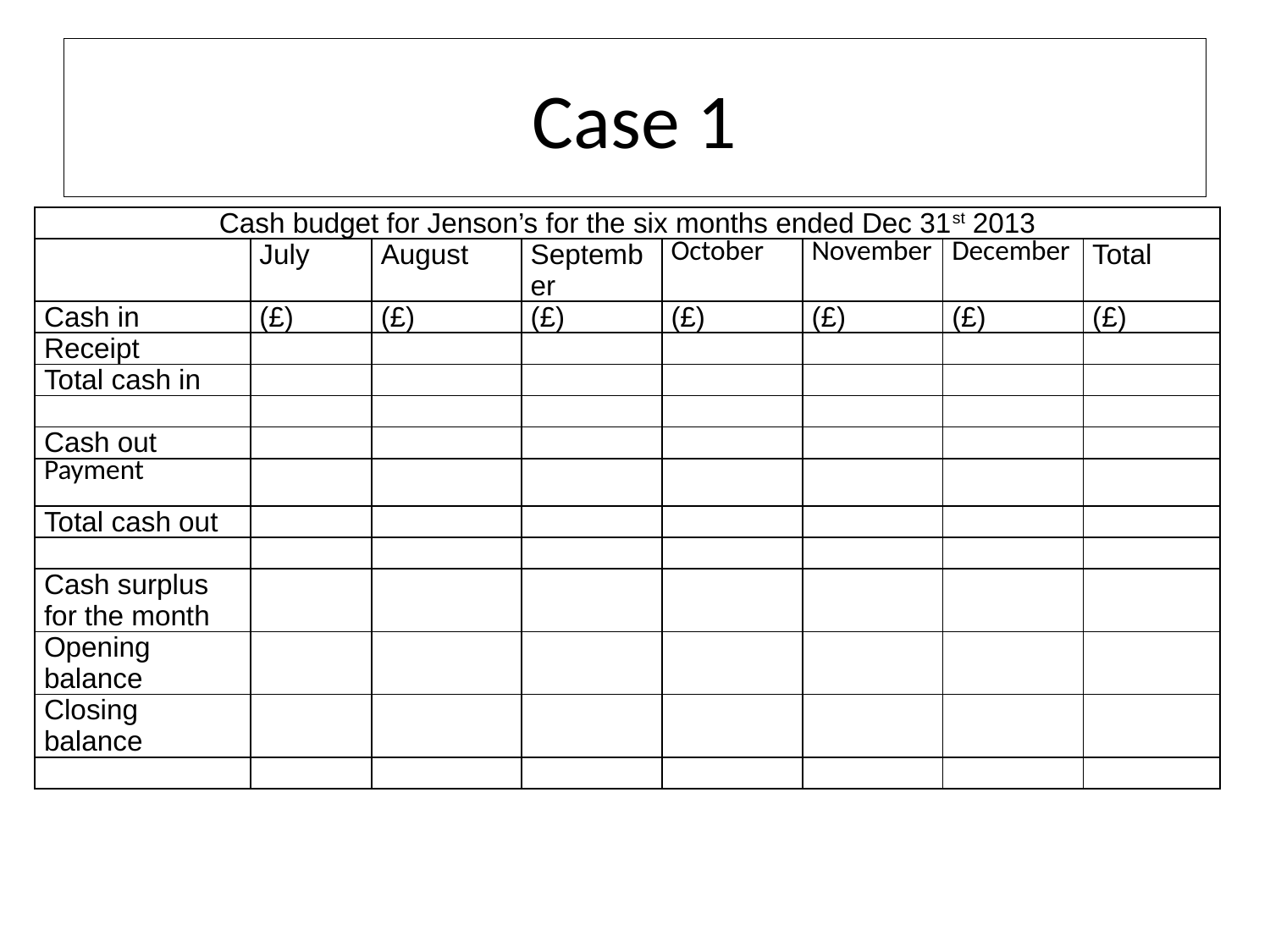

# Case 1
| Cash budget for Jenson’s for the six months ended Dec 31st 2013 |  |  |  |  |  |  |  |
| --- | --- | --- | --- | --- | --- | --- | --- |
|  | July | August | September | October | November | December | Total |
| Cash in | (£) | (£) | (£) | (£) | (£) | (£) | (£) |
| Receipt |  |  |  |  |  |  |  |
| Total cash in |  |  |  |  |  |  |  |
|  |  |  |  |  |  |  |  |
| Cash out |  |  |  |  |  |  |  |
| Payment |  |  |  |  |  |  |  |
| Total cash out |  |  |  |  |  |  |  |
|  |  |  |  |  |  |  |  |
| Cash surplus for the month |  |  |  |  |  |  |  |
| Opening balance |  |  |  |  |  |  |  |
| Closing balance |  |  |  |  |  |  |  |
|  |  |  |  |  |  |  |  |